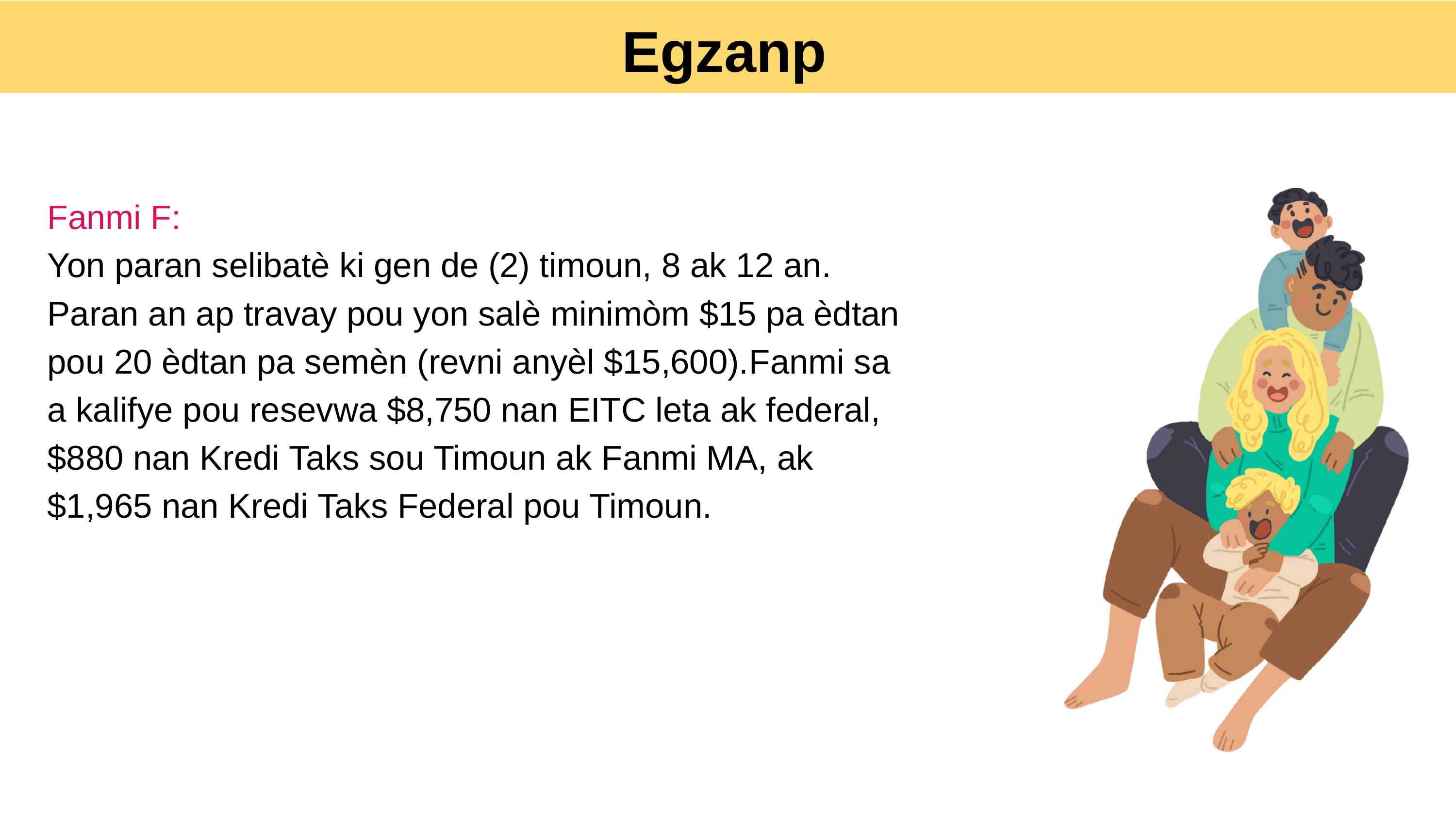

Egzanp
Fanmi F:
Yon paran selibatè ki gen de (2) timoun, 8 ak 12 an. Paran an ap travay pou yon salè minimòm $15 pa èdtan pou 20 èdtan pa semèn (revni anyèl $15,600).Fanmi sa a kalifye pou resevwa $8,750 nan EITC leta ak federal, $880 nan Kredi Taks sou Timoun ak Fanmi MA, ak $1,965 nan Kredi Taks Federal pou Timoun.